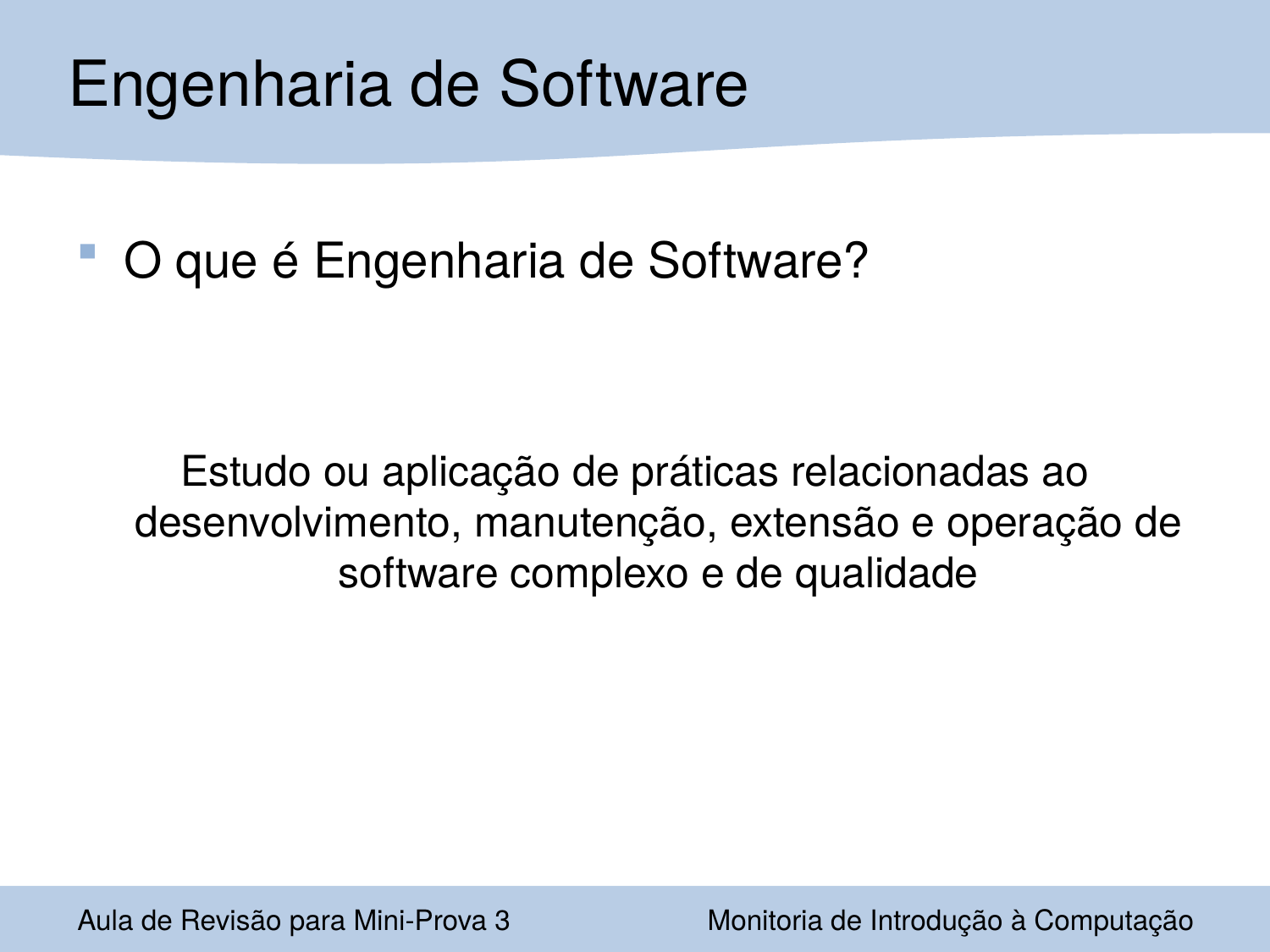

Engenharia de Software
O que é Engenharia de Software?

Estudo ou aplicação de práticas relacionadas ao desenvolvimento, manutenção, extensão e operação de software complexo e de qualidade

Aula de Revisão para Mini-Prova 3
Monitoria de Introdução à Computação